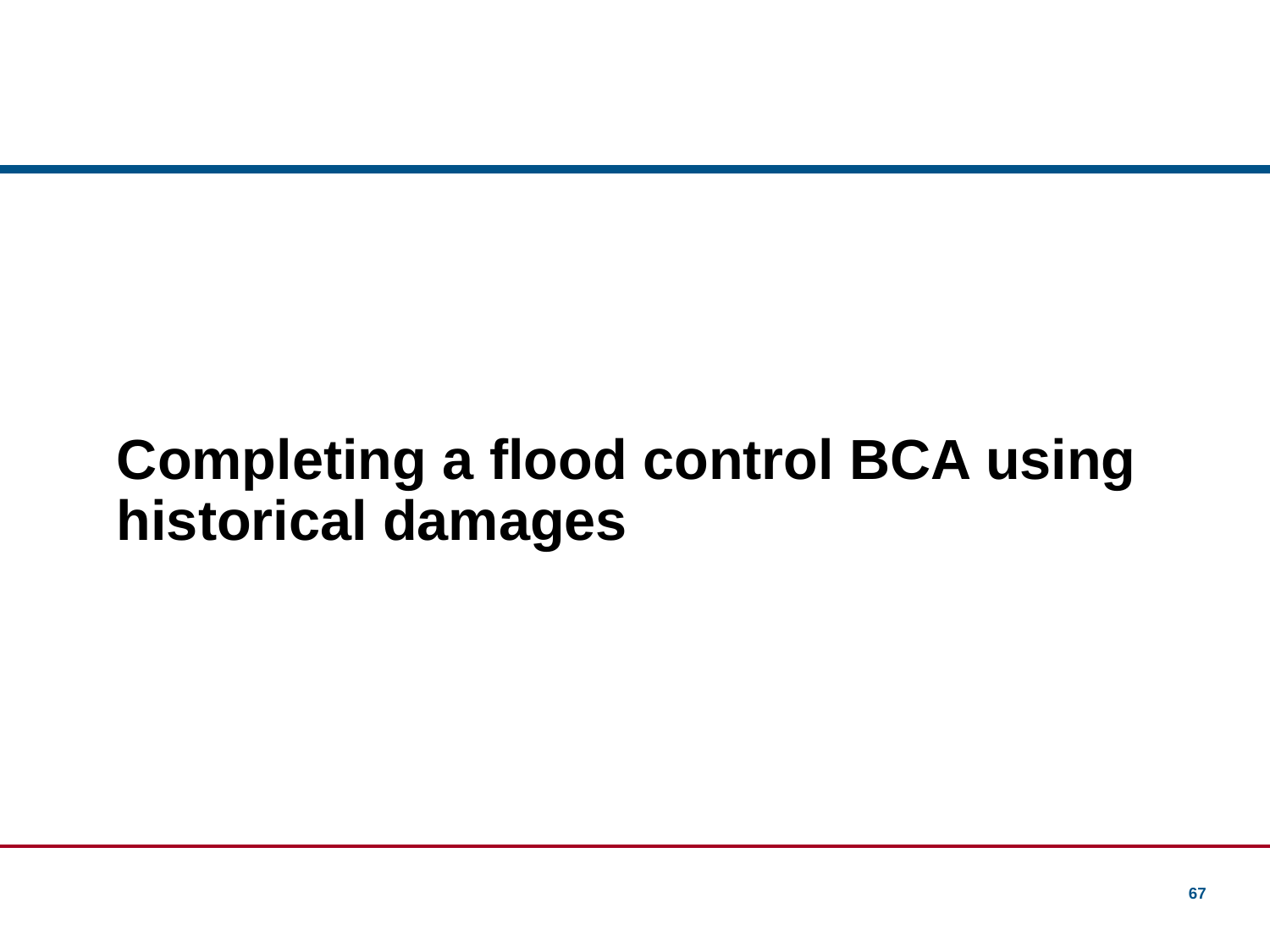

# Completing a flood control BCA using historical damages
67